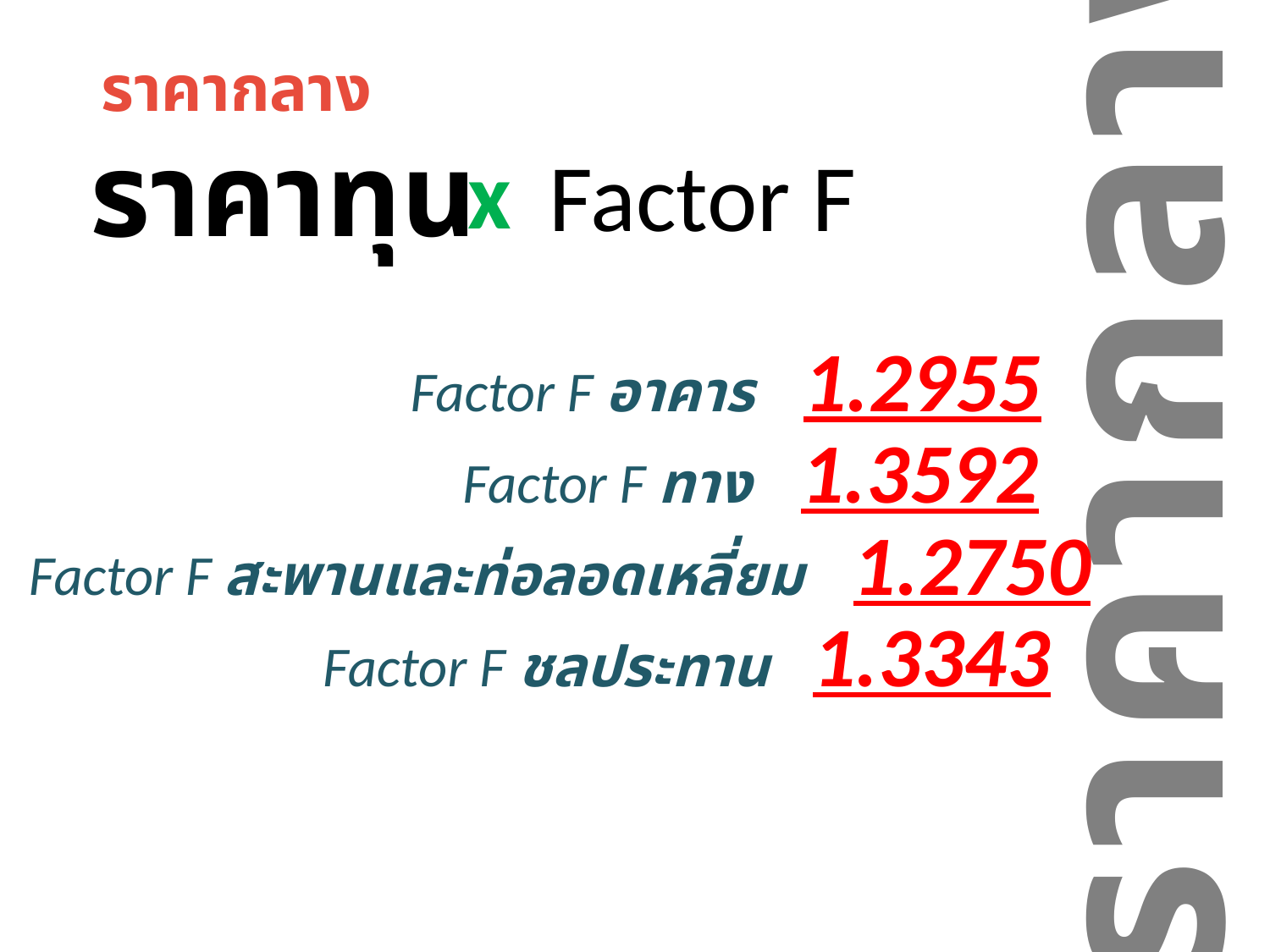

ราคากลาง
ราคาทุน
x
Factor F
ราคากลาง
Factor F อาคาร   1.2955
Factor F ทาง   1.3592
Factor F สะพานและท่อลอดเหลี่ยม   1.2750
Factor F ชลประทาน   1.3343